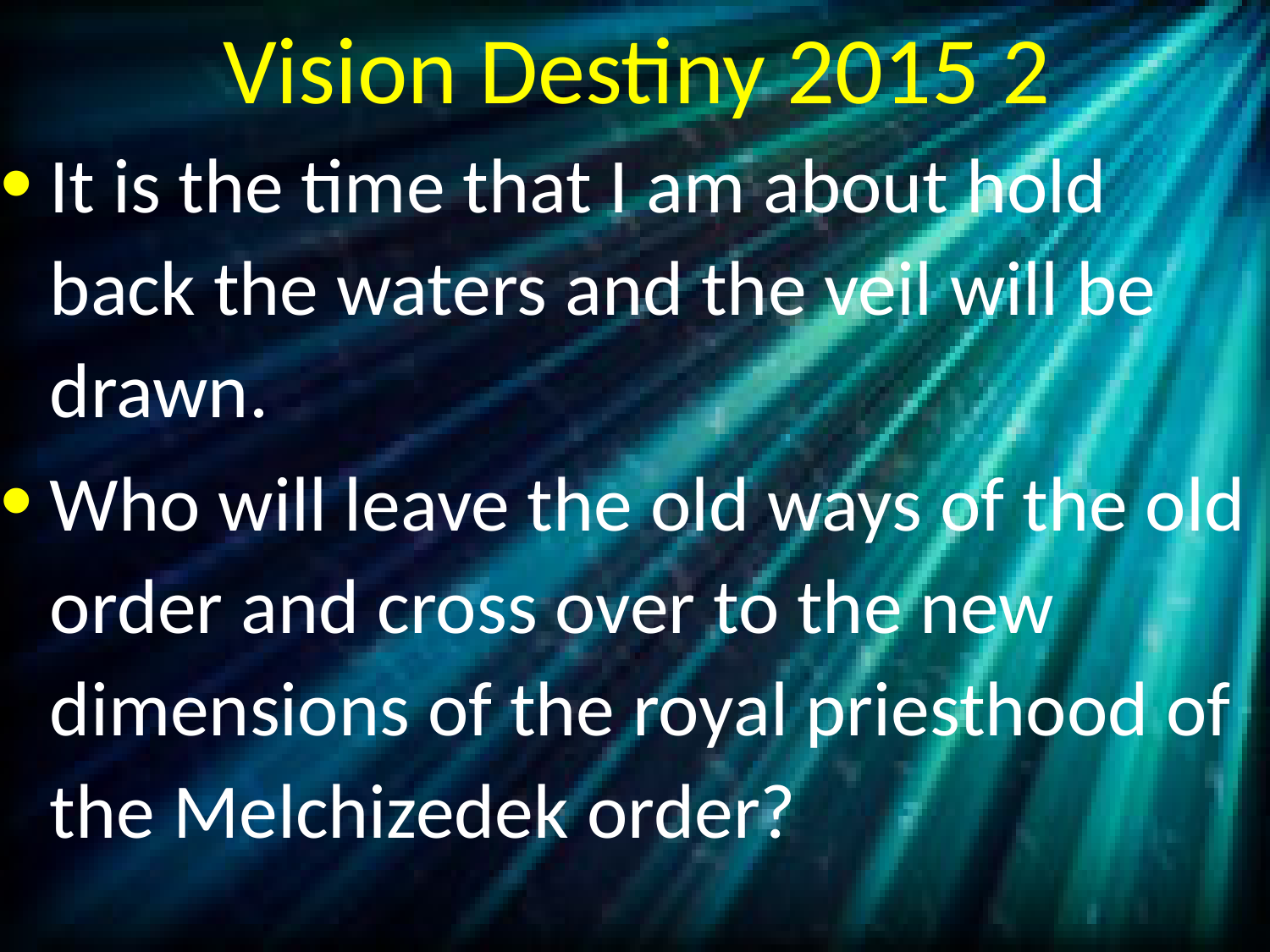

# Vision Destiny 2015 2
It is the time that I am about hold back the waters and the veil will be drawn.
Who will leave the old ways of the old order and cross over to the new dimensions of the royal priesthood of the Melchizedek order?